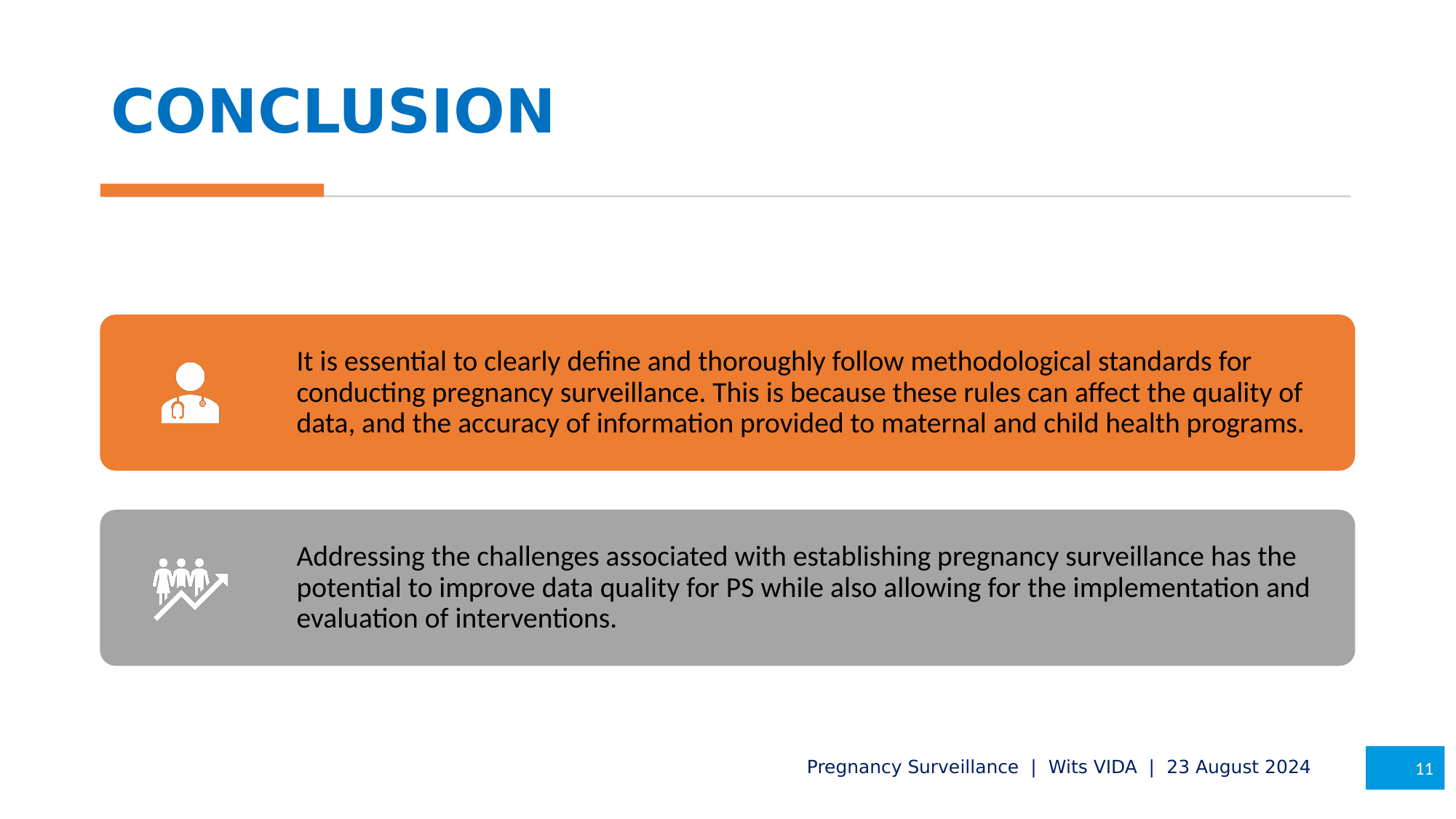

# CONCLUSION

It is essential to clearly define and thoroughly follow methodological standards for conducting pregnancy surveillance. This is because these rules can affect the quality of data, and the accuracy of information provided to maternal and child health programs.
Addressing the challenges associated with establishing pregnancy surveillance has the potential to improve data quality for PS while also allowing for the implementation and evaluation of interventions.

     Pregnancy Surveillance  |  Wits VIDA  |  23 August 2024
11